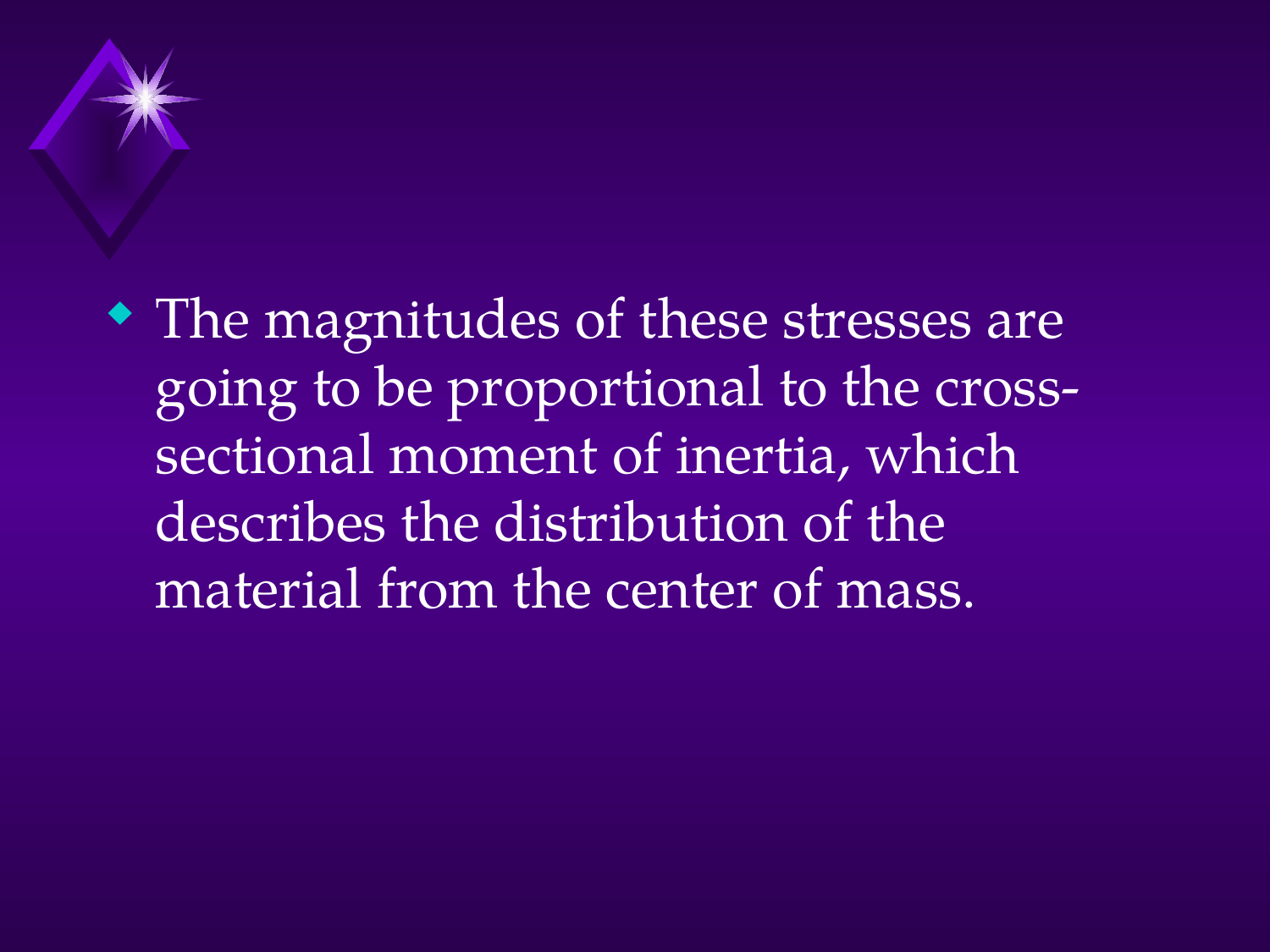

#
The magnitudes of these stresses are going to be proportional to the cross-sectional moment of inertia, which describes the distribution of the material from the center of mass.